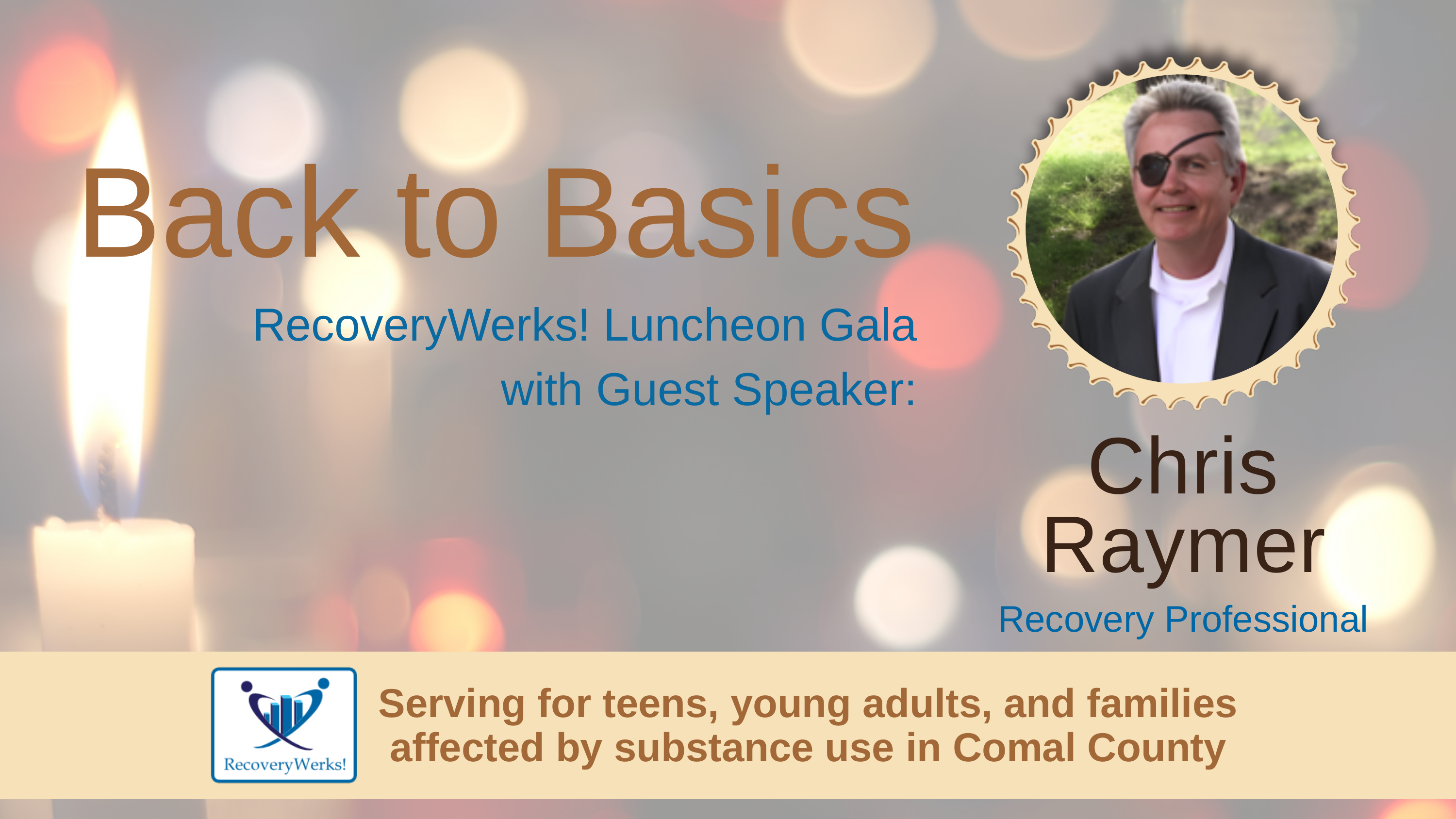

Back to Basics
RecoveryWerks! Luncheon Gala
with Guest Speaker:

Chris Raymer

Recovery Professional

Serving for teens, young adults, and families
affected by substance use in Comal County